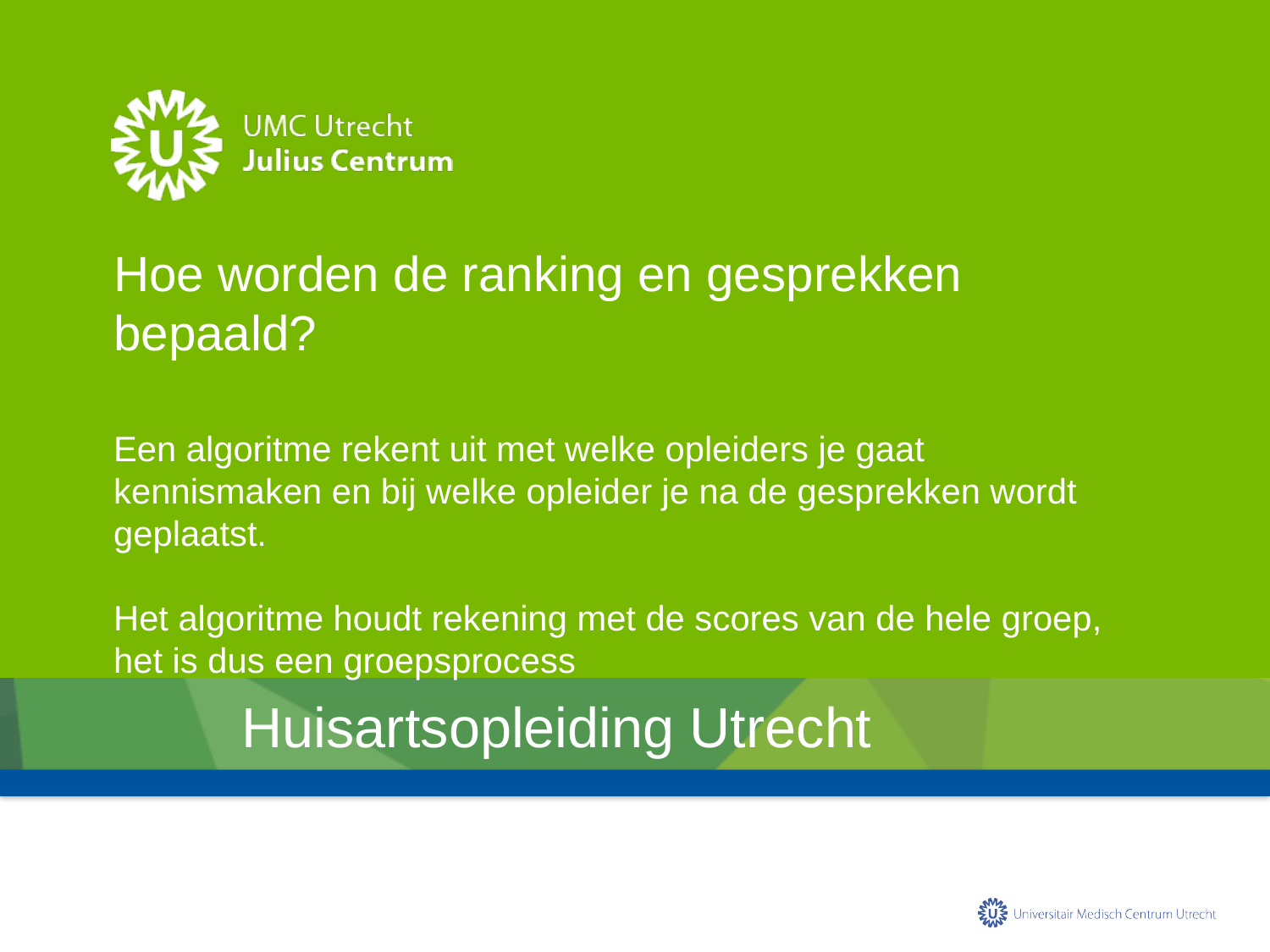

# Hoe worden de ranking en gesprekken bepaald?
Een algoritme rekent uit met welke opleiders je gaat kennismaken en bij welke opleider je na de gesprekken wordt geplaatst.

Het algoritme houdt rekening met de scores van de hele groep, het is dus een groepsprocess